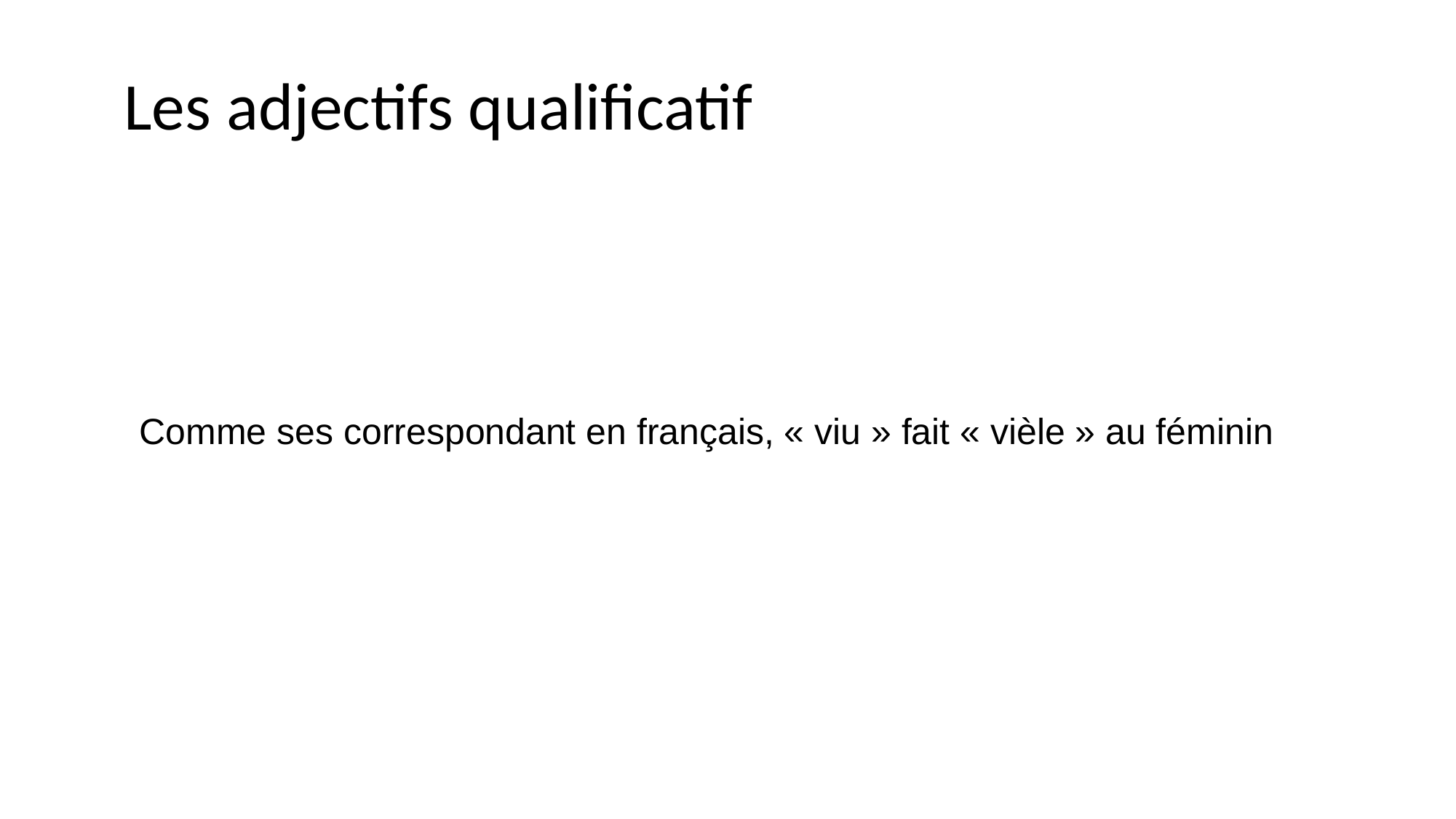

# Les adjectifs qualificatif
Comme ses correspondant en français, « viu » fait « vièle » au féminin